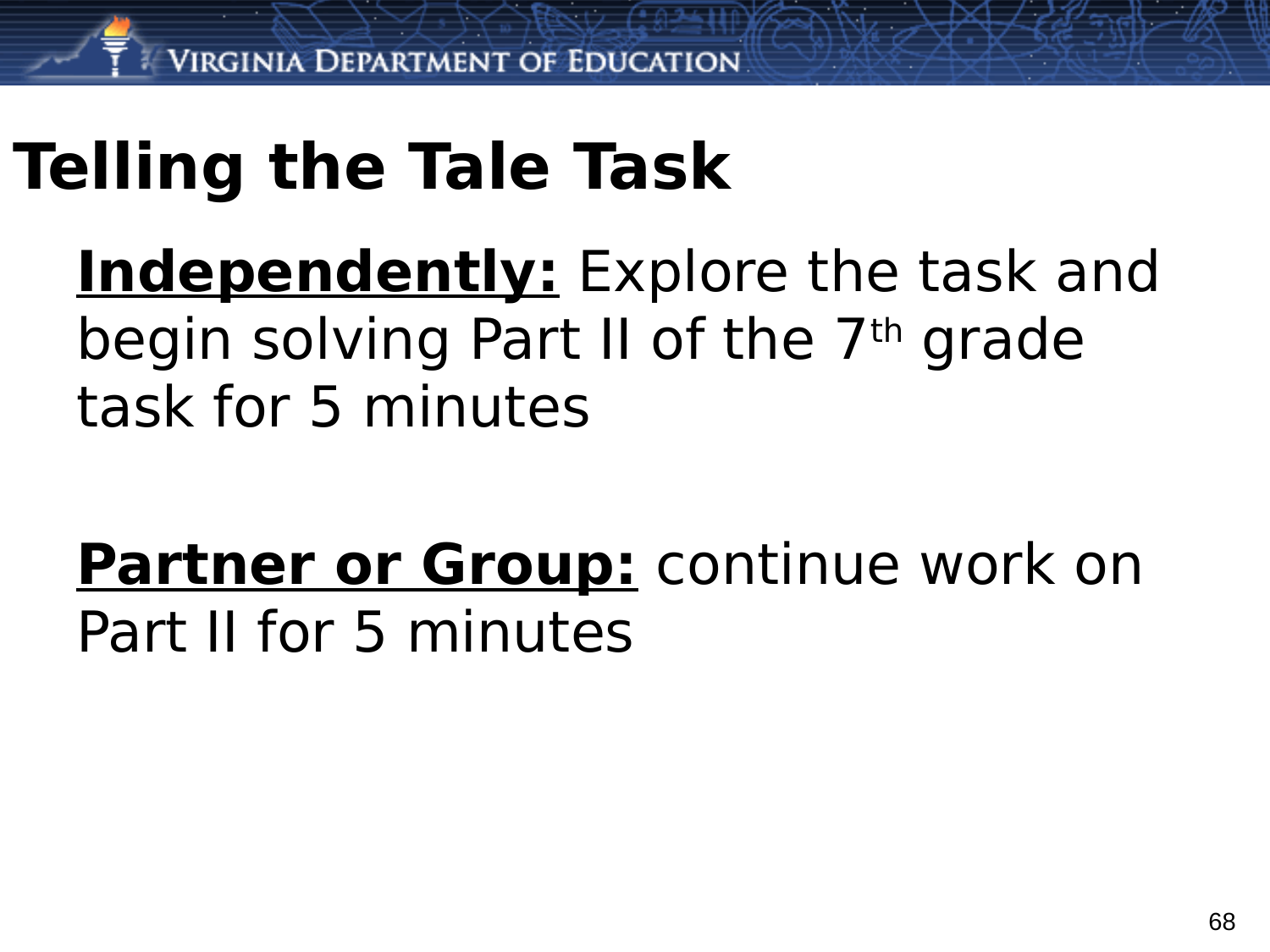

# Telling the Tale Task
Independently: Explore the task and begin solving Part II of the 7th grade task for 5 minutes

Partner or Group: continue work on Part II for 5 minutes
68